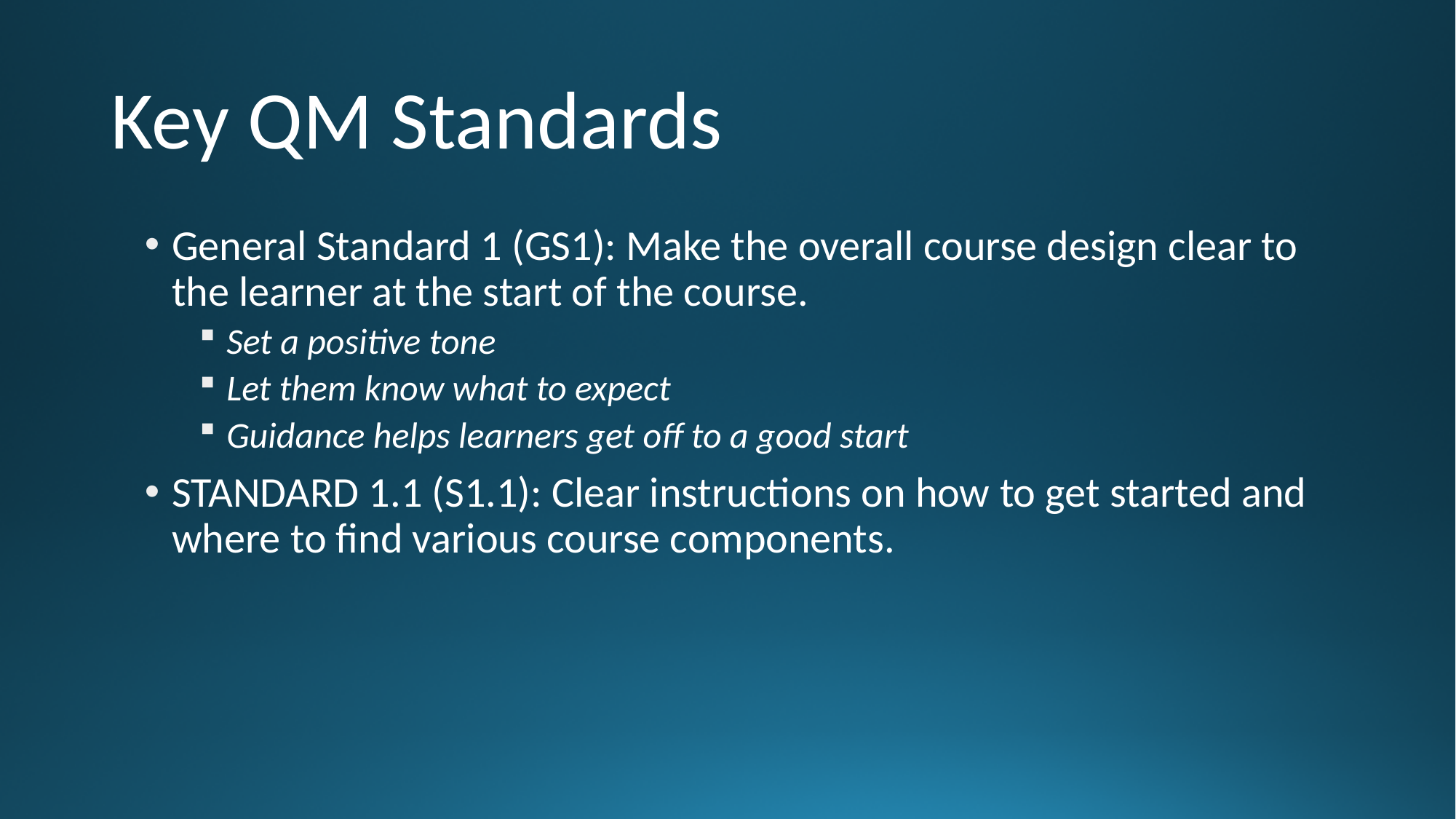

# Key QM Standards
General Standard 1 (GS1): Make the overall course design clear to the learner at the start of the course.
Set a positive tone
Let them know what to expect
Guidance helps learners get off to a good start
STANDARD 1.1 (S1.1): Clear instructions on how to get started and where to find various course components.